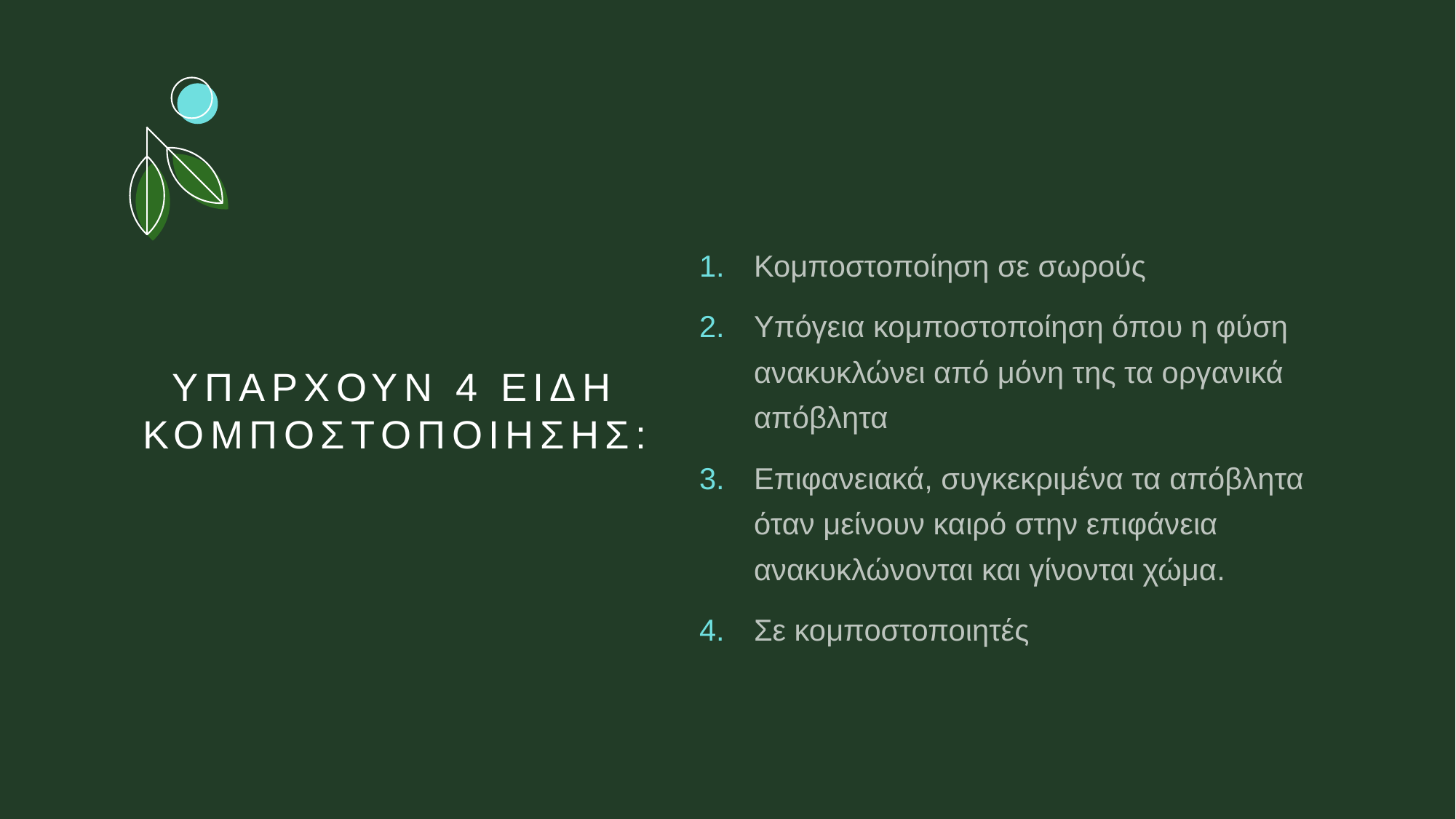

Κομποστοποίηση σε σωρούς
Υπόγεια κομποστοποίηση όπου η φύση ανακυκλώνει από μόνη της τα οργανικά απόβλητα
Επιφανειακά, συγκεκριμένα τα απόβλητα όταν μείνουν καιρό στην επιφάνεια ανακυκλώνονται και γίνονται χώμα.
Σε κομποστοποιητές
# ΥπAρχουν 4 εIδη κομποστοποIησης: